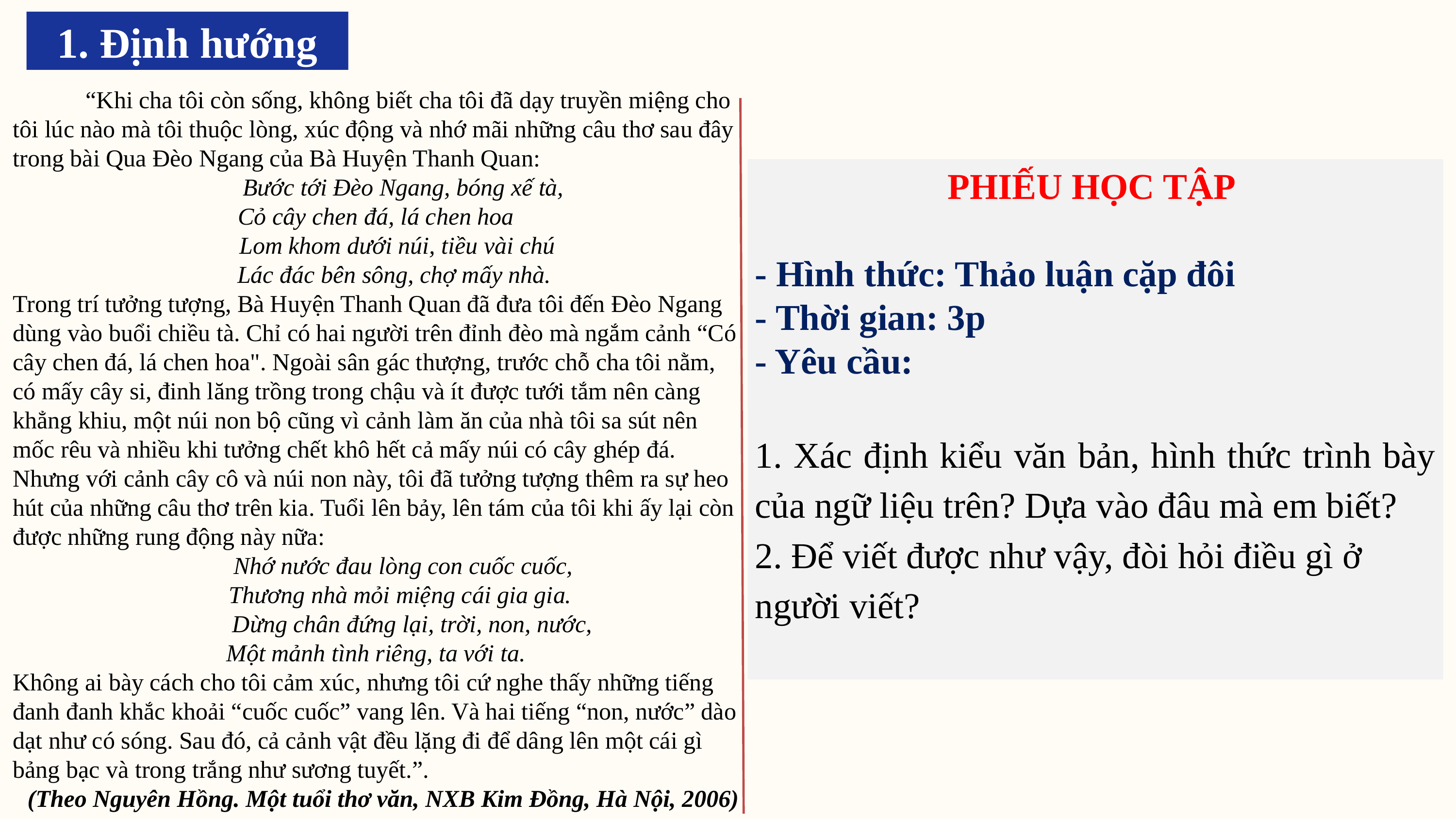

1. Định hướng
	“Khi cha tôi còn sống, không biết cha tôi đã dạy truyền miệng cho tôi lúc nào mà tôi thuộc lòng, xúc động và nhớ mãi những câu thơ sau đây trong bài Qua Đèo Ngang của Bà Huyện Thanh Quan:
          Bước tới Đèo Ngang, bóng xế tà,
Cỏ cây chen đá, lá chen hoa
        Lom khom dưới núi, tiều vài chú 
      Lác đác bên sông, chợ mấy nhà.
Trong trí tưởng tượng, Bà Huyện Thanh Quan đã đưa tôi đến Đèo Ngang dùng vào buổi chiều tà. Chỉ có hai người trên đỉnh đèo mà ngắm cảnh “Có cây chen đá, lá chen hoa". Ngoài sân gác thượng, trước chỗ cha tôi nằm, có mấy cây si, đinh lăng trồng trong chậu và ít được tưới tắm nên càng khẳng khiu, một núi non bộ cũng vì cảnh làm ăn của nhà tôi sa sút nên mốc rêu và nhiều khi tưởng chết khô hết cả mấy núi có cây ghép đá. Nhưng với cảnh cây cô và núi non này, tôi đã tưởng tượng thêm ra sự heo hút của những câu thơ trên kia. Tuổi lên bảy, lên tám của tôi khi ấy lại còn được những rung động này nữa:
         Nhớ nước đau lòng con cuốc cuốc,
        Thương nhà mỏi miệng cái gia gia.
            Dừng chân đứng lại, trời, non, nước,
Một mảnh tình riêng, ta với ta.
Không ai bày cách cho tôi cảm xúc, nhưng tôi cứ nghe thấy những tiếng đanh đanh khắc khoải “cuốc cuốc” vang lên. Và hai tiếng “non, nước” dào dạt như có sóng. Sau đó, cả cảnh vật đều lặng đi để dâng lên một cái gì bảng bạc và trong trắng như sương tuyết.”.
(Theo Nguyên Hồng. Một tuổi thơ văn, NXB Kim Đồng, Hà Nội, 2006)
PHIẾU HỌC TẬP

- Hình thức: Thảo luận cặp đôi
- Thời gian: 3p
- Yêu cầu:

1. Xác định kiểu văn bản, hình thức trình bày của ngữ liệu trên? Dựa vào đâu mà em biết?
2. Để viết được như vậy, đòi hỏi điều gì ở người viết?